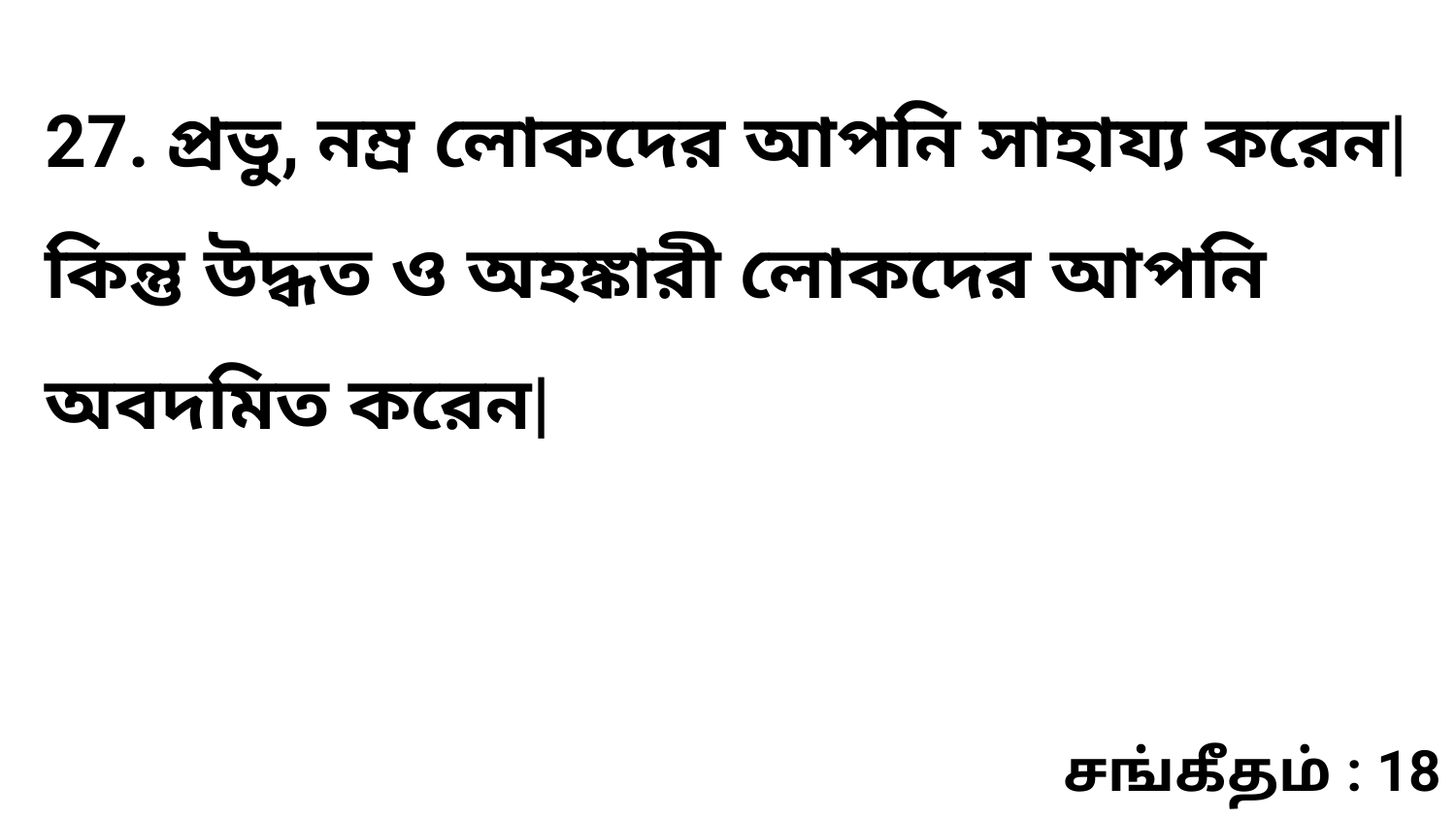

27. প্রভু, নম্র লোকদের আপনি সাহায্য করেন| কিন্তু উদ্ধত ও অহঙ্কারী লোকদের আপনি অবদমিত করেন|
சங்கீதம் : 18